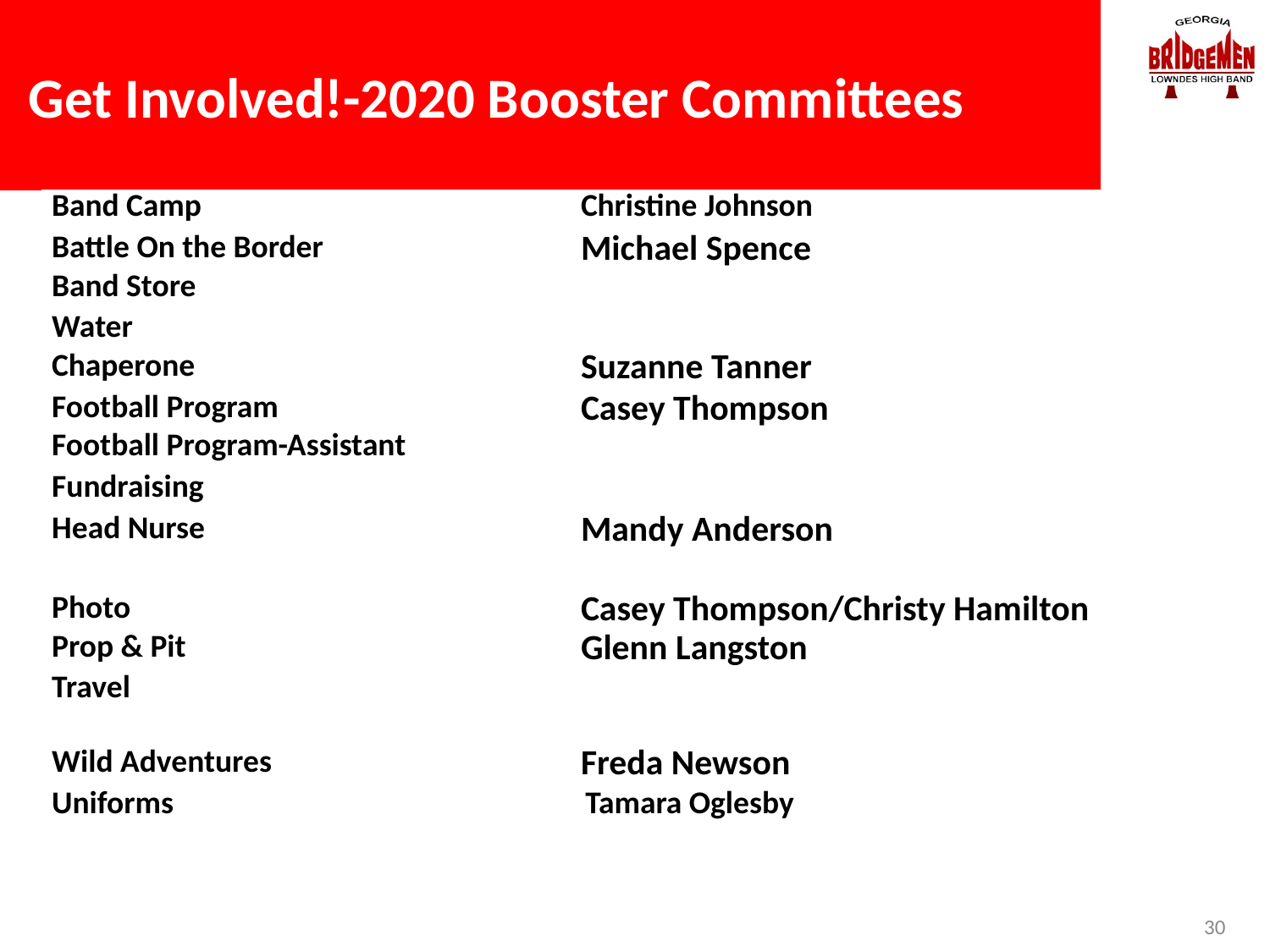

# Get Involved!-2020 Booster Committees
| Band Camp | Christine Johnson |
| --- | --- |
| Battle On the Border | Michael Spence |
| Band Store |  |
| Water |  |
| Chaperone | Suzanne Tanner |
| Football Program | Casey Thompson |
| Football Program-Assistant |  |
| Fundraising |  |
| Head Nurse | Mandy Anderson |
|  |  |
| Photo | Casey Thompson/Christy Hamilton |
| Prop & Pit | Glenn Langston |
| Travel |  |
|  |  |
| Wild Adventures | Freda Newson |
| Uniforms | Tamara Oglesby |
30